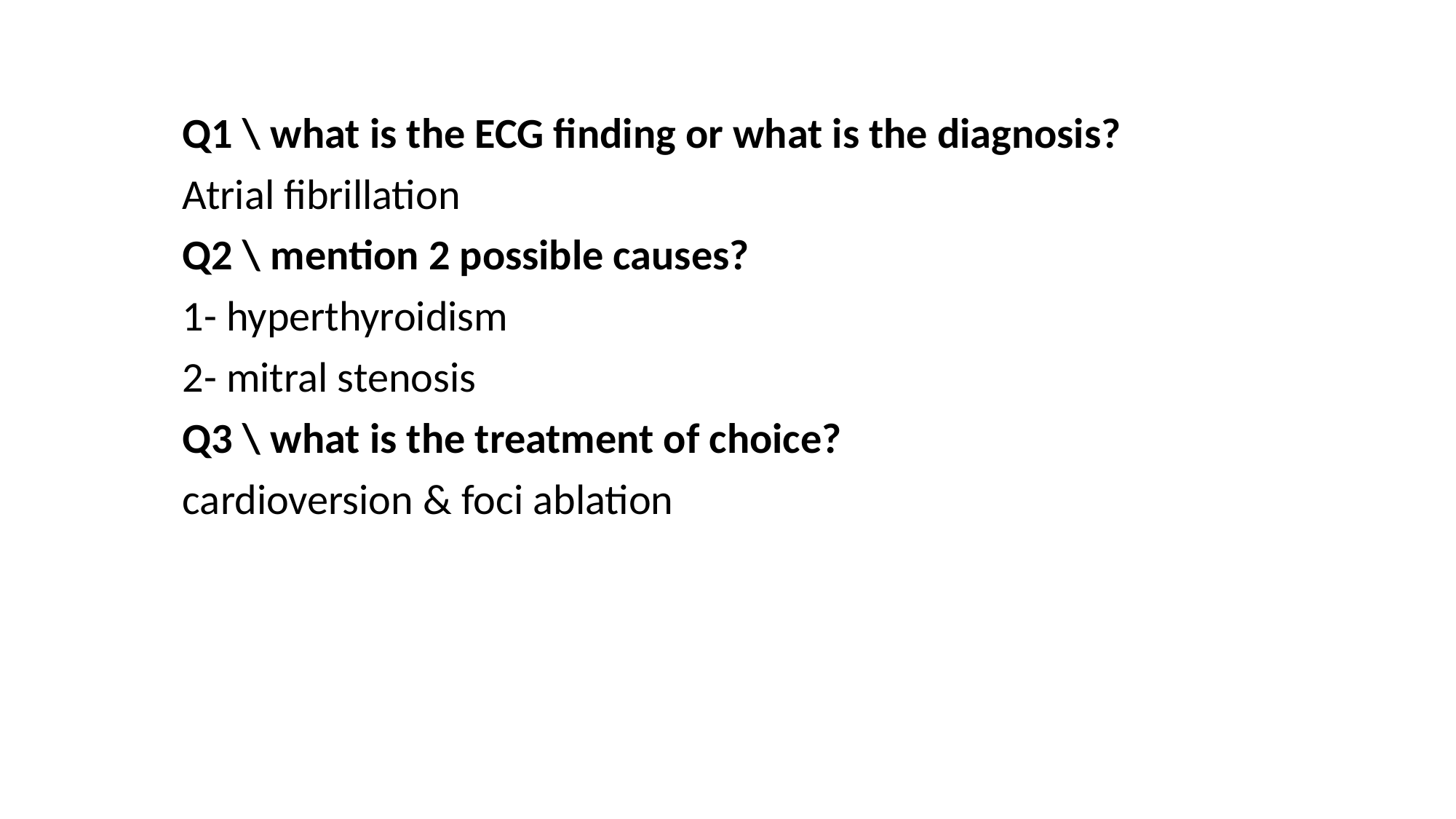

Q1 \ what is the ECG finding or what is the diagnosis?
Atrial fibrillation
Q2 \ mention 2 possible causes?
1- hyperthyroidism
2- mitral stenosis
Q3 \ what is the treatment of choice?
cardioversion & foci ablation